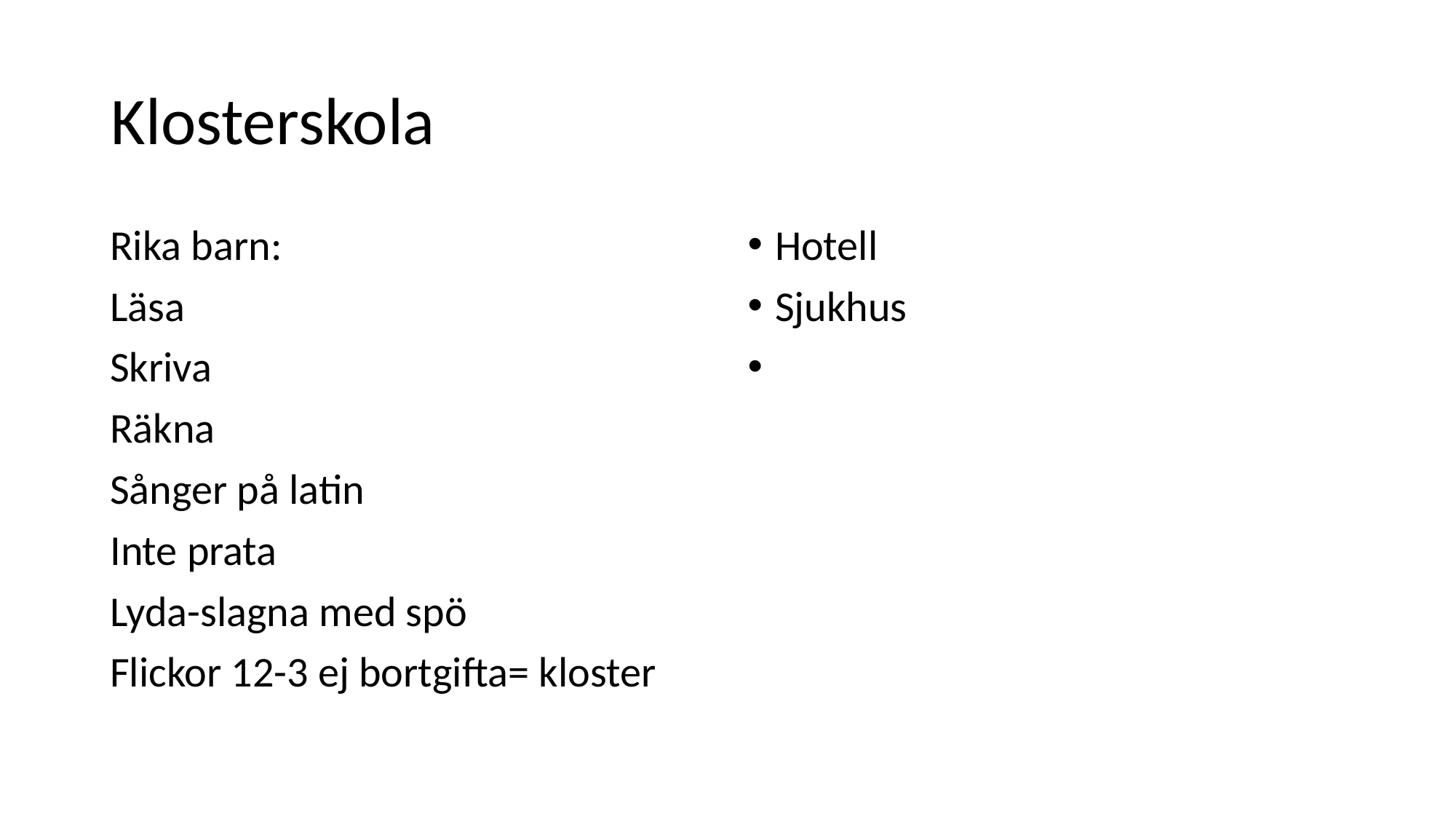

# Klosterskola
Rika barn:
Läsa
Skriva
Räkna
Sånger på latin
Inte prata
Lyda-slagna med spö
Flickor 12-3 ej bortgifta= kloster
Hotell
Sjukhus